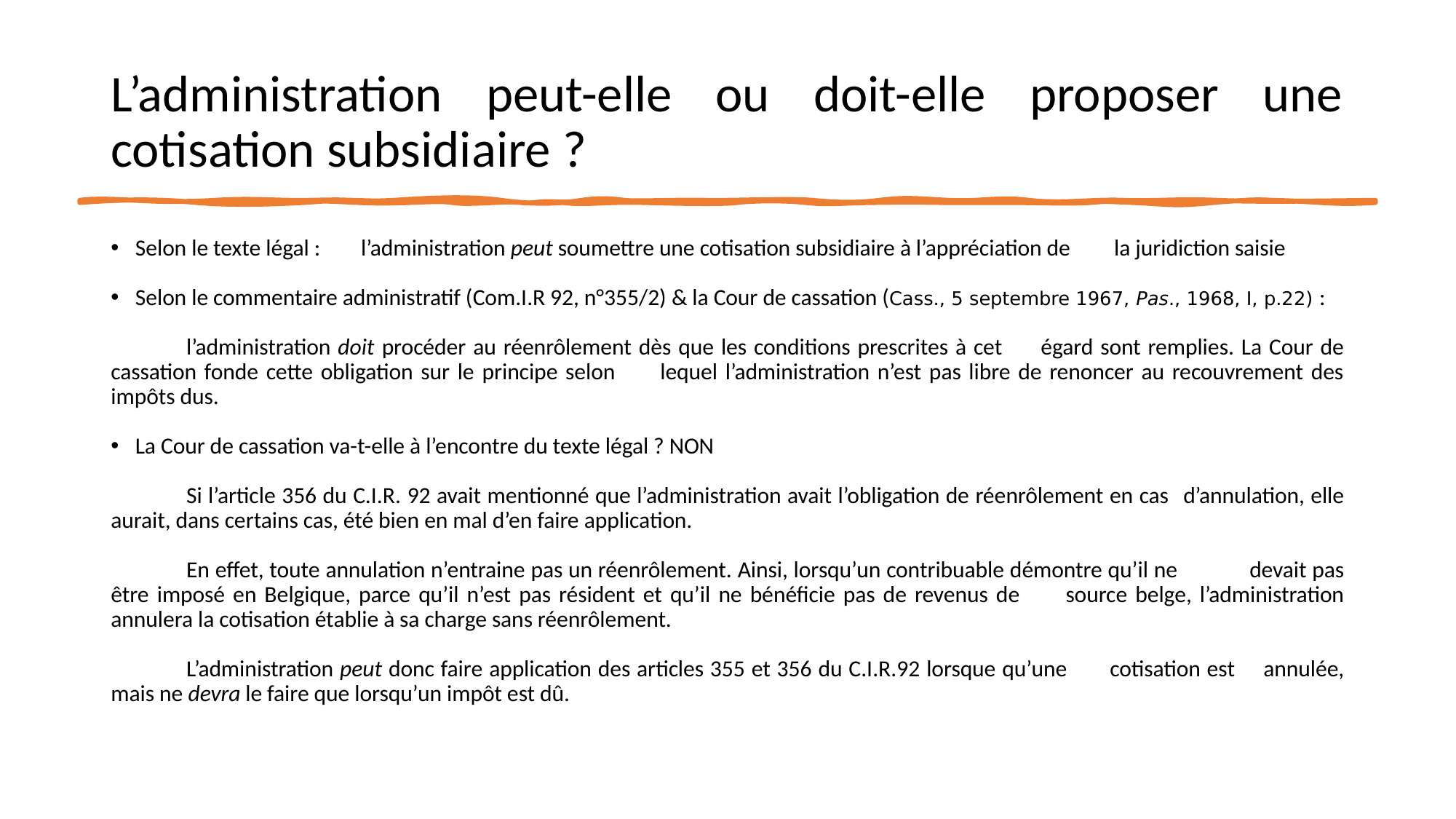

# L’administration peut-elle ou doit-elle proposer une cotisation subsidiaire ?

Selon le texte légal : 	l’administration peut soumettre une cotisation subsidiaire à l’appréciation de 				la juridiction saisie

Selon le commentaire administratif (Com.I.R 92, n°355/2) & la Cour de cassation (Cass., 5 septembre 1967, Pas., 1968, I, p.22) :

			l’administration doit procéder au réenrôlement dès que les conditions prescrites à cet 			égard sont remplies. La Cour de cassation fonde cette obligation sur le principe selon 			lequel l’administration n’est pas libre de renoncer au recouvrement des impôts dus.

La Cour de cassation va-t-elle à l’encontre du texte légal ? NON

	Si l’article 356 du C.I.R. 92 avait mentionné que l’administration avait l’obligation de réenrôlement en cas 	d’annulation, elle aurait, dans certains cas, été bien en mal d’en faire application.

	En effet, toute annulation n’entraine pas un réenrôlement. Ainsi, lorsqu’un contribuable démontre qu’il ne 	devait pas être imposé en Belgique, parce qu’il n’est pas résident et qu’il ne bénéficie pas de revenus de 	source belge, l’administration annulera la cotisation établie à sa charge sans réenrôlement.

	L’administration peut donc faire application des articles 355 et 356 du C.I.R.92 lorsque qu’une 	cotisation est 	annulée, mais ne devra le faire que lorsqu’un impôt est dû.